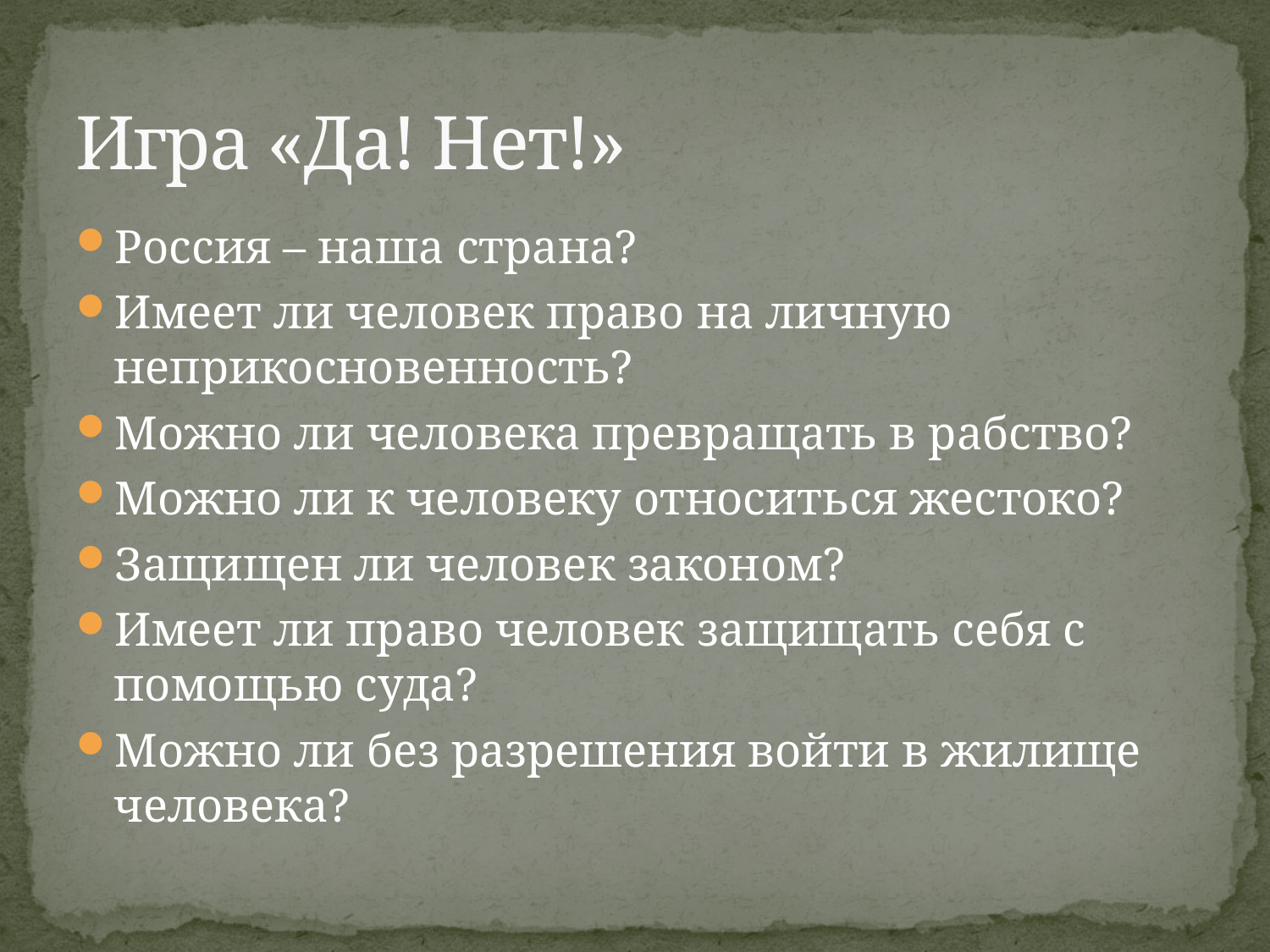

# Игра «Да! Нет!»
Россия – наша страна?
Имеет ли человек право на личную неприкосновенность?
Можно ли человека превращать в рабство?
Можно ли к человеку относиться жестоко?
Защищен ли человек законом?
Имеет ли право человек защищать себя с помощью суда?
Можно ли без разрешения войти в жилище человека?